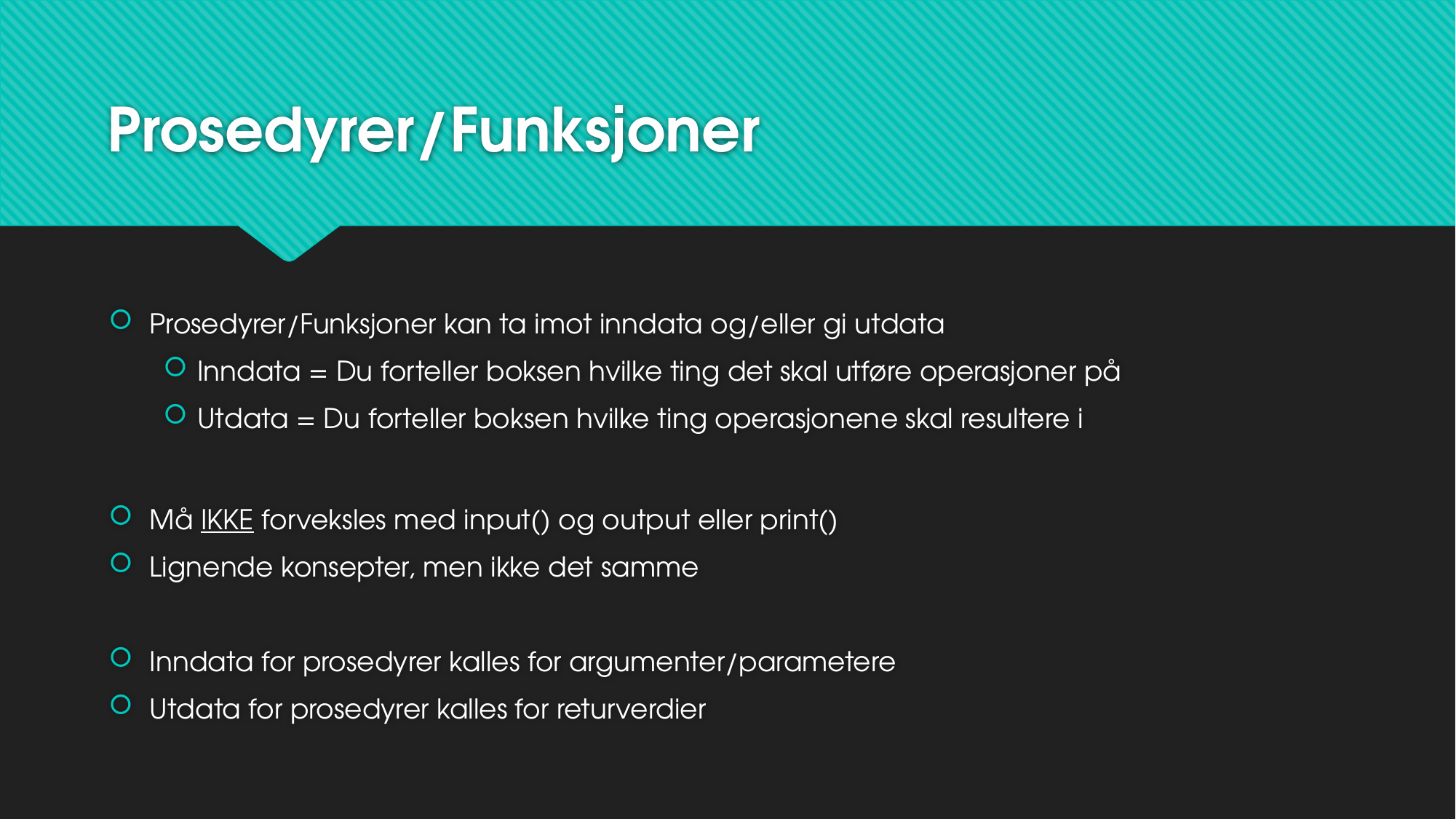

# Prosedyrer/Funksjoner
Prosedyrer/Funksjoner kan ta imot inndata og/eller gi utdata
Inndata = Du forteller boksen hvilke ting det skal utføre operasjoner på
Utdata = Du forteller boksen hvilke ting operasjonene skal resultere i

Må IKKE forveksles med input() og output eller print()
Lignende konsepter, men ikke det samme

Inndata for prosedyrer kalles for argumenter/parametere
Utdata for prosedyrer kalles for returverdier